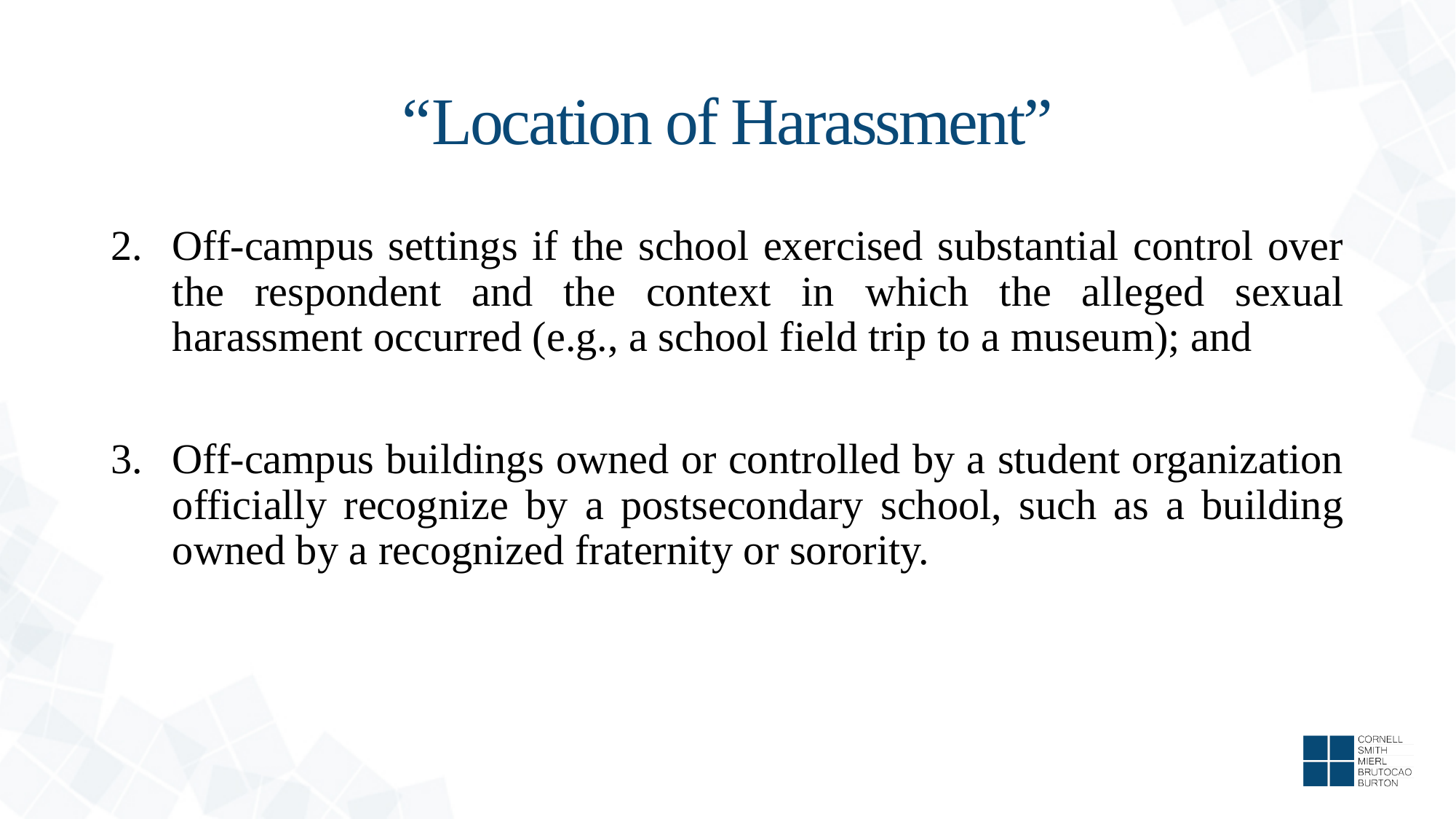

# “Location of Harassment”
Off-campus settings if the school exercised substantial control over the respondent and the context in which the alleged sexual harassment occurred (e.g., a school field trip to a museum); and

Off-campus buildings owned or controlled by a student organization officially recognize by a postsecondary school, such as a building owned by a recognized fraternity or sorority.